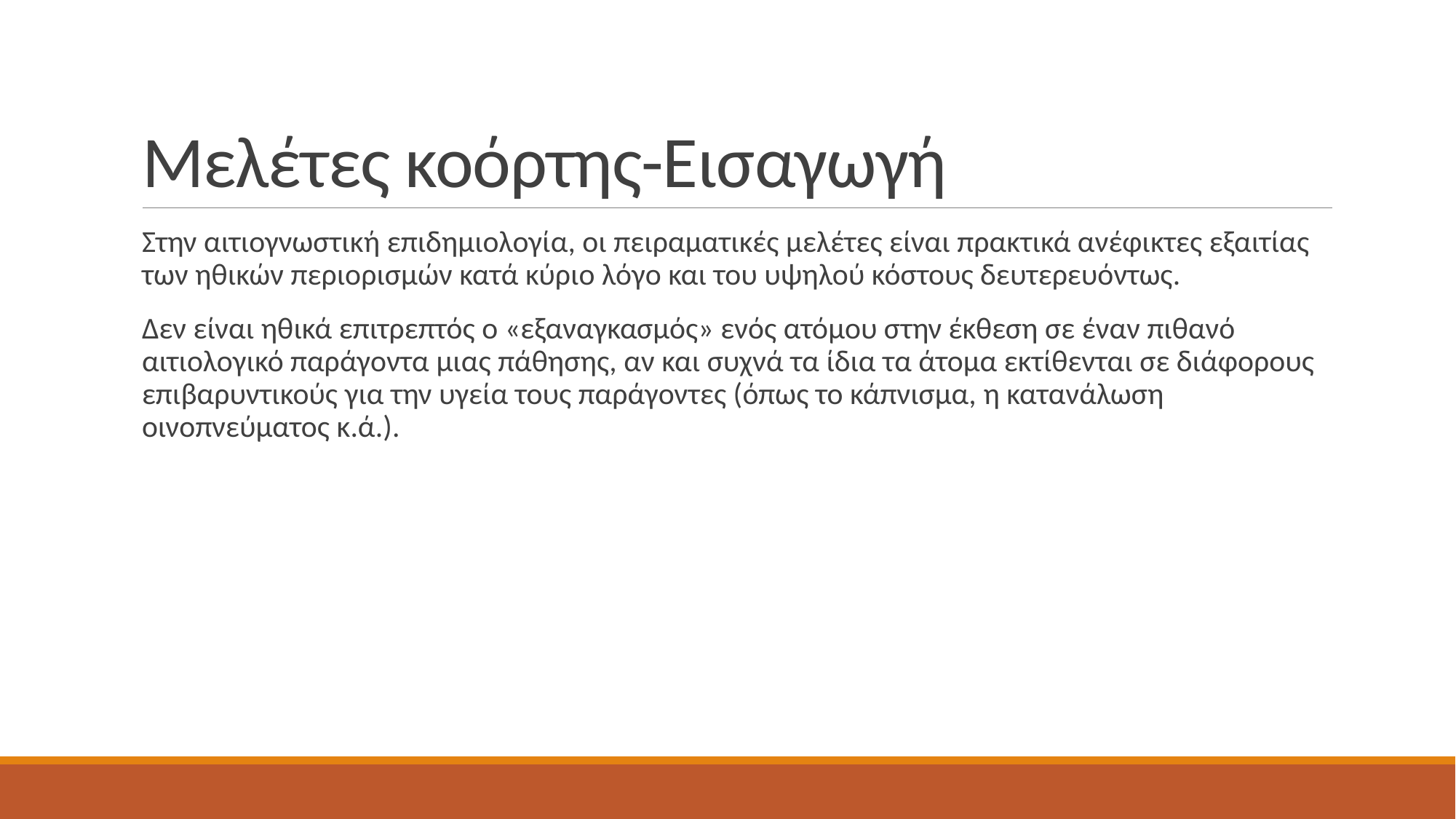

# Μελέτες κοόρτης-Εισαγωγή
Στην αιτιογνωστική επιδημιολογία, οι πειραματικές μελέτες είναι πρακτικά ανέφικτες εξαιτίας των ηθικών περιορισμών κατά κύριο λόγο και του υψηλού κόστους δευτερευόντως.
Δεν είναι ηθικά επιτρεπτός ο «εξαναγκασμός» ενός ατόμου στην έκθεση σε έναν πιθανό αιτιολογικό παράγοντα μιας πάθησης, αν και συχνά τα ίδια τα άτομα εκτίθενται σε διάφορους επιβαρυντικούς για την υγεία τους παράγοντες (όπως το κάπνισμα, η κατανάλωση οινοπνεύματος κ.ά.).